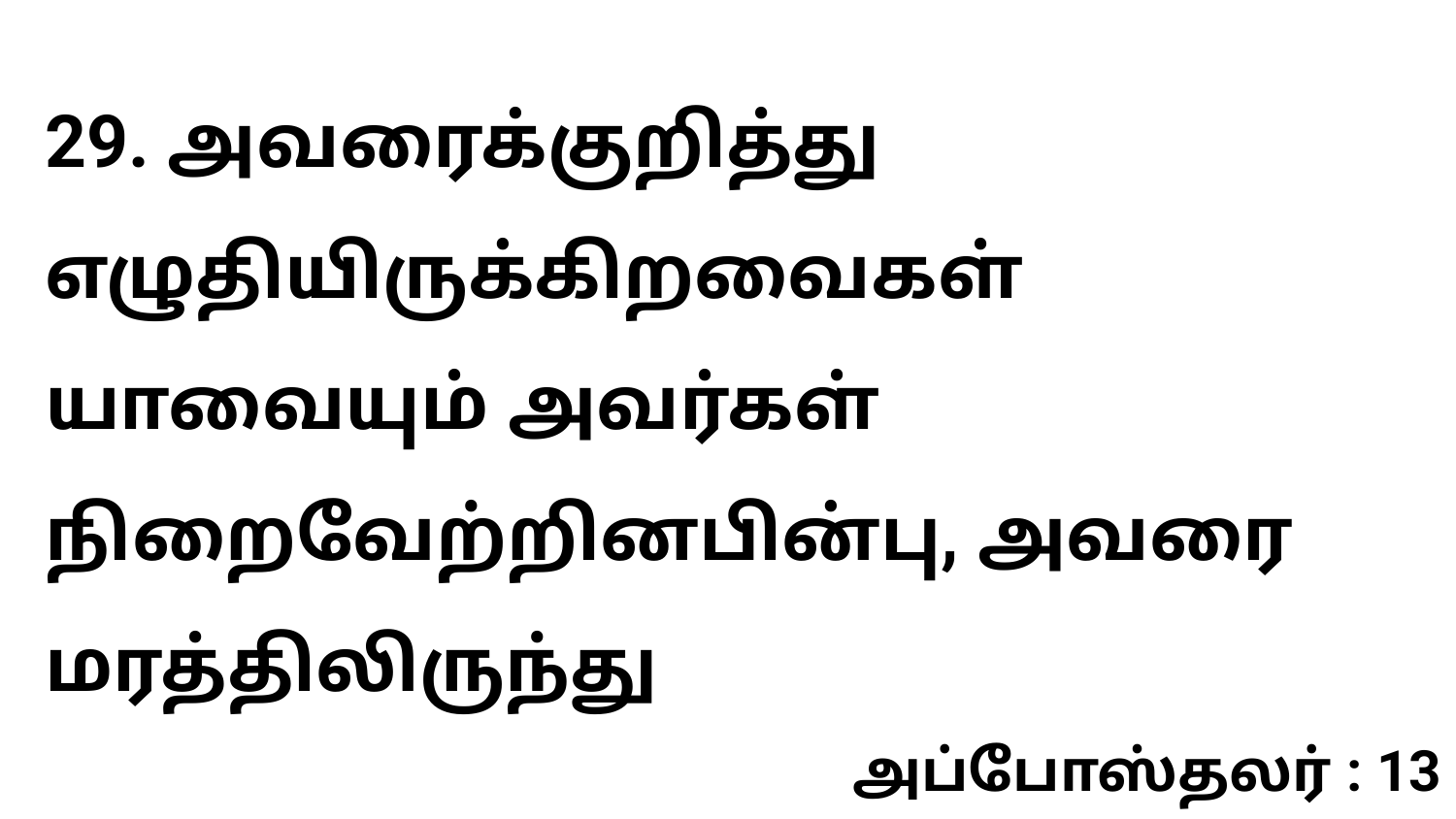

29. அவரைக்குறித்து எழுதியிருக்கிறவைகள் யாவையும் அவர்கள் நிறைவேற்றினபின்பு, அவரை மரத்திலிருந்து
அப்போஸ்தலர் : 13